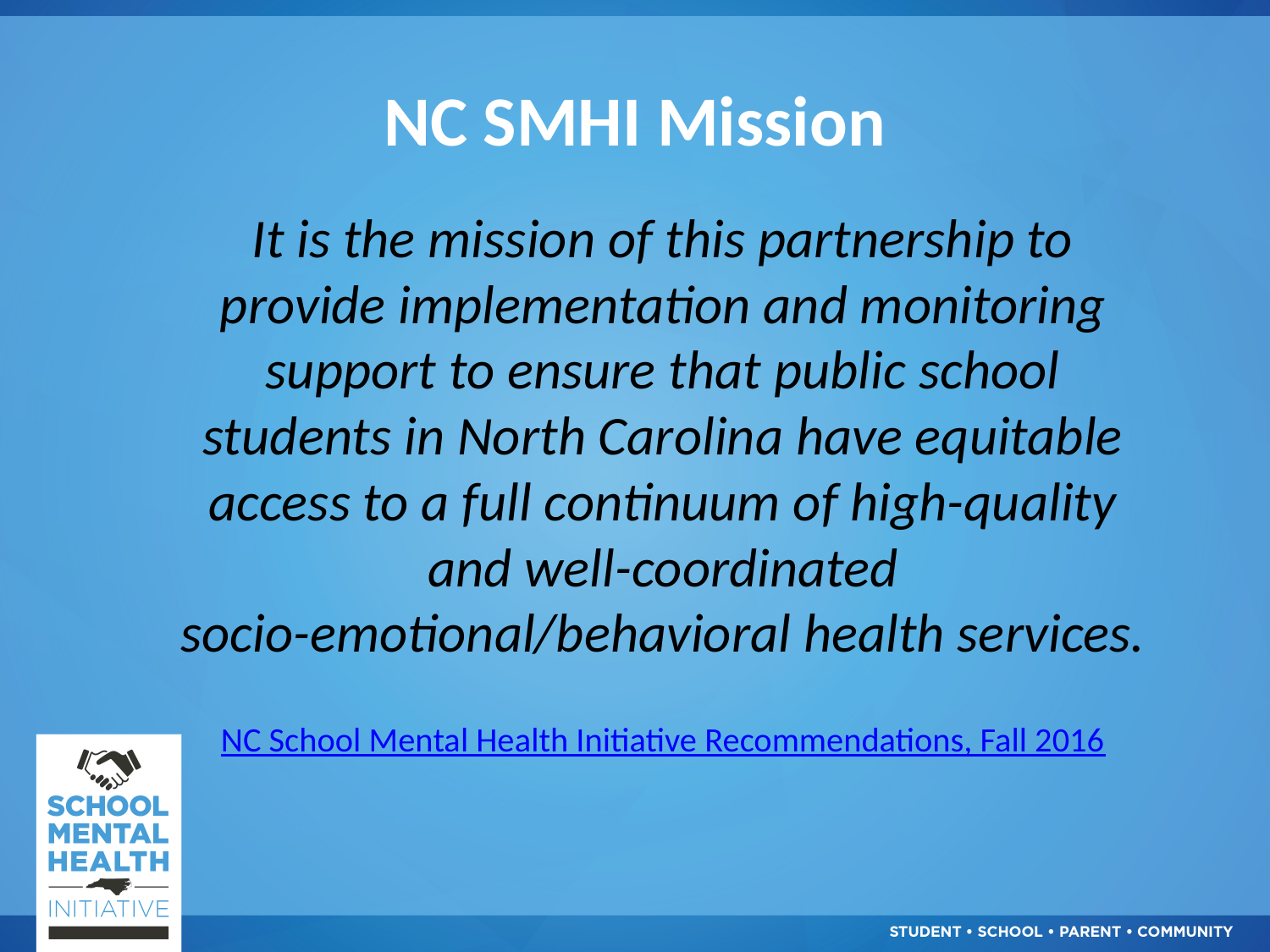

# NC SMHI Mission
It is the mission of this partnership to provide implementation and monitoring support to ensure that public school students in North Carolina have equitable access to a full continuum of high-quality and well-coordinated socio-emotional/behavioral health services.

NC School Mental Health Initiative Recommendations, Fall 2016